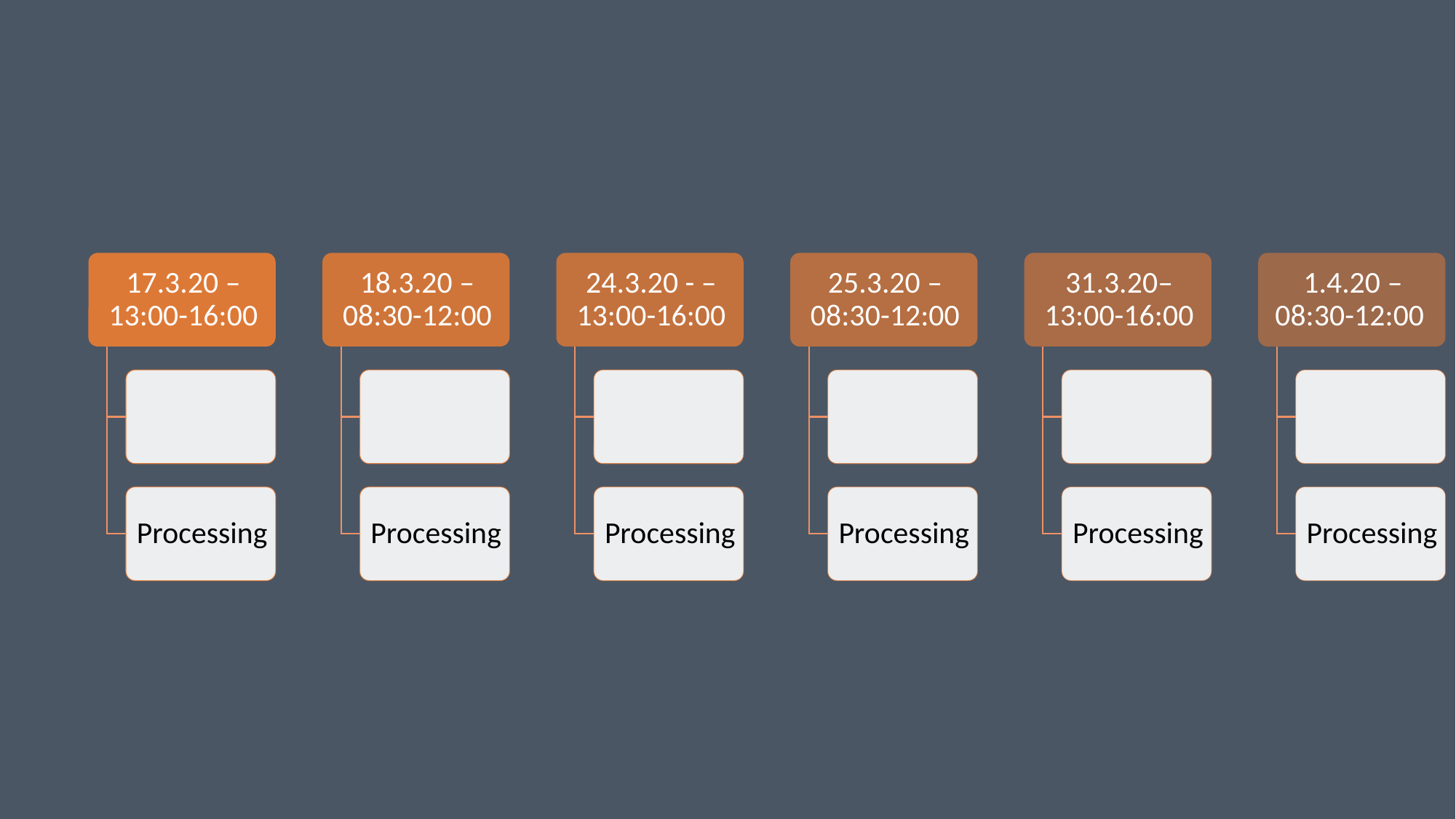

17.3.20 – 13:00-16:00

Processing
18.3.20 – 08:30-12:00

Processing
24.3.20 - – 13:00-16:00

Processing
25.3.20 – 08:30-12:00

Processing
31.3.20– 13:00-16:00

Processing
1.4.20 – 08:30-12:00

Processing